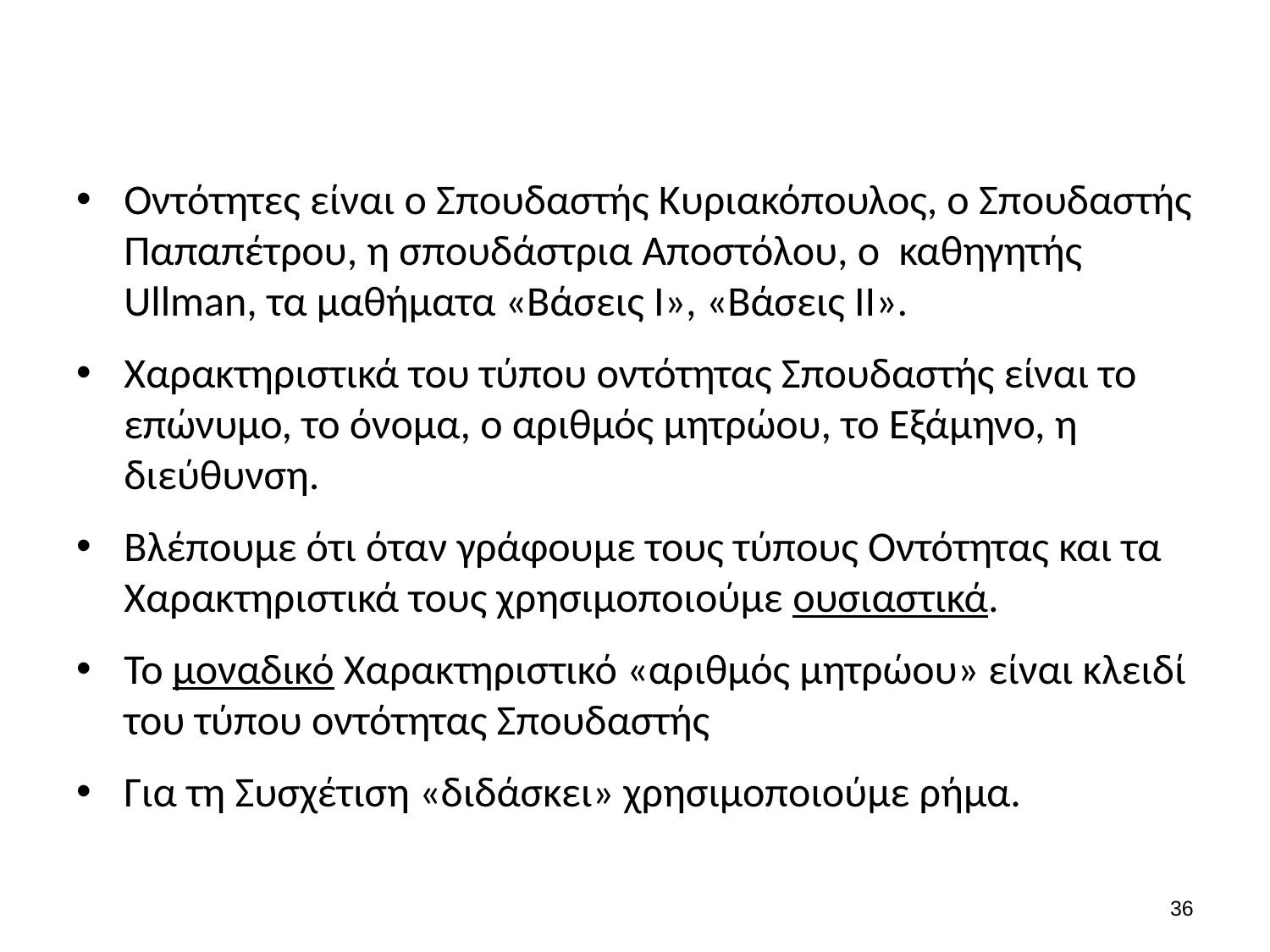

#
Οντότητες είναι ο Σπουδαστής Κυριακόπουλος, ο Σπουδαστής Παπαπέτρου, η σπουδάστρια Αποστόλου, ο  καθηγητής Ullman, τα μαθήματα «Βάσεις Ι», «Βάσεις ΙΙ».
Χαρακτηριστικά του τύπου οντότητας Σπουδαστής είναι το επώνυμο, το όνομα, ο αριθμός μητρώου, το Εξάμηνο, η διεύθυνση.
Βλέπουμε ότι όταν γράφουμε τους τύπους Οντότητας και τα Χαρακτηριστικά τους χρησιμοποιούμε ουσιαστικά.
Το μοναδικό Χαρακτηριστικό «αριθμός μητρώου» είναι κλειδί του τύπου οντότητας Σπουδαστής
Για τη Συσχέτιση «διδάσκει» χρησιμοποιούμε ρήμα.

36